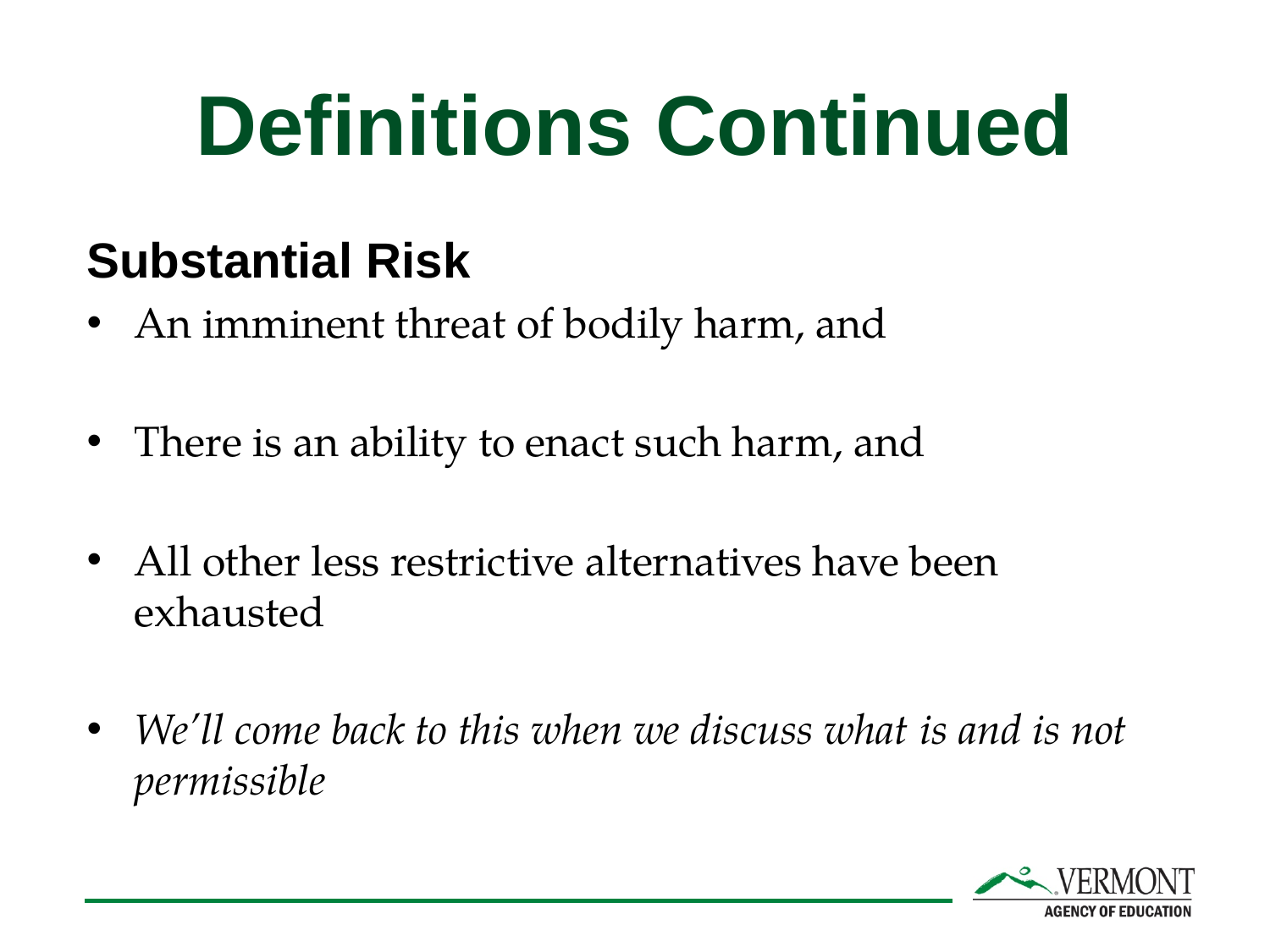

# Definitions Continued
Substantial Risk
An imminent threat of bodily harm, and

There is an ability to enact such harm, and

All other less restrictive alternatives have been exhausted

We’ll come back to this when we discuss what is and is not permissible